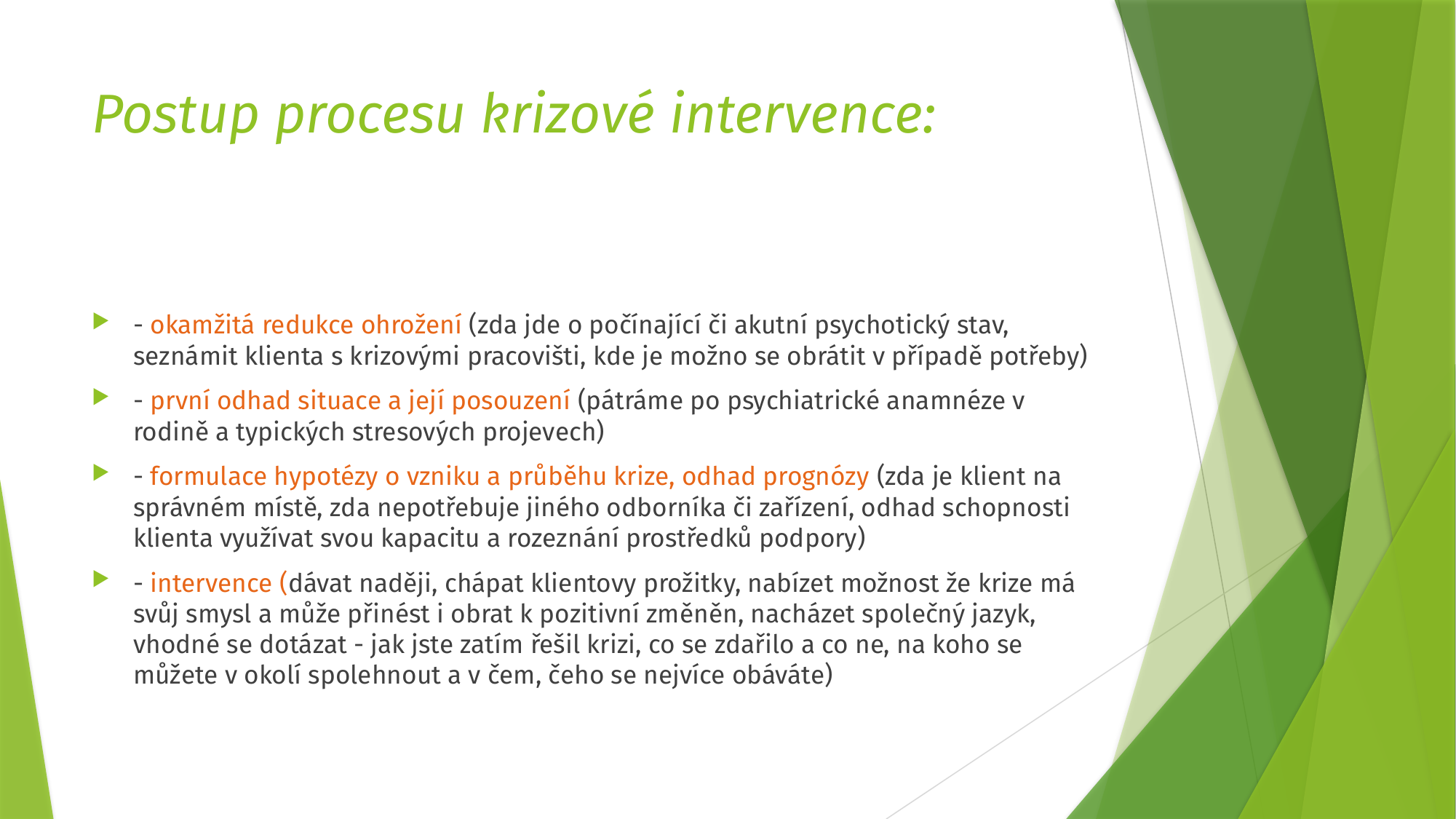

# Postup procesu krizové intervence:

- okamžitá redukce ohrožení (zda jde o počínající či akutní psychotický stav, seznámit klienta s krizovými pracovišti, kde je možno se obrátit v případě potřeby)
- první odhad situace a její posouzení (pátráme po psychiatrické anamnéze v rodině a typických stresových projevech)
- formulace hypotézy o vzniku a průběhu krize, odhad prognózy (zda je klient na správném místě, zda nepotřebuje jiného odborníka či zařízení, odhad schopnosti klienta využívat svou kapacitu a rozeznání prostředků podpory)
- intervence (dávat naději, chápat klientovy prožitky, nabízet možnost že krize má svůj smysl a může přinést i obrat k pozitivní změněn, nacházet společný jazyk, vhodné se dotázat - jak jste zatím řešil krizi, co se zdařilo a co ne, na koho se můžete v okolí spolehnout a v čem, čeho se nejvíce obáváte)